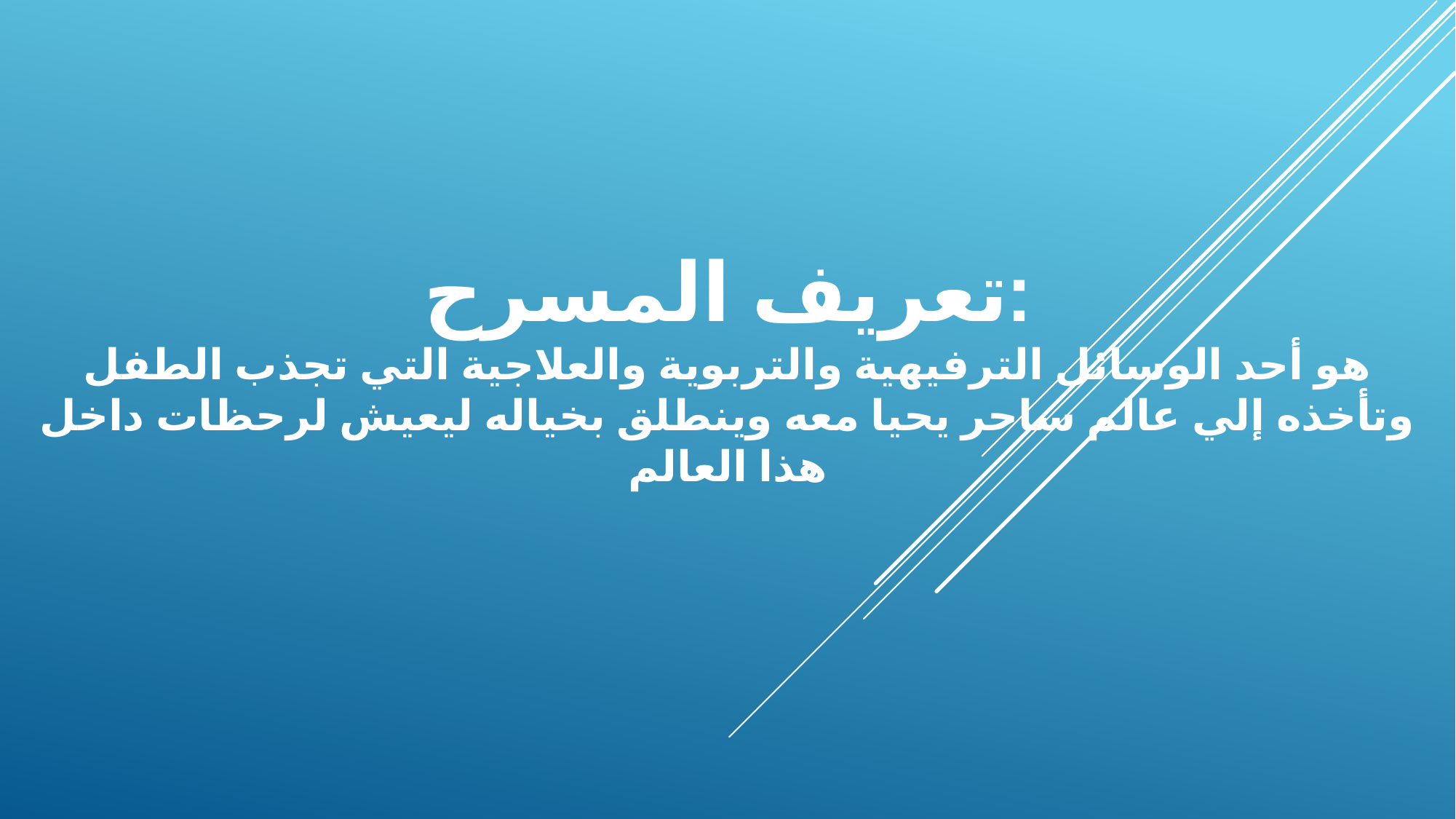

تعريف المسرح:
هو أحد الوسائل الترفيهية والتربوية والعلاجية التي تجذب الطفل وتأخذه إلي عالم ساحر يحيا معه وينطلق بخياله ليعيش لرحظات داخل هذا العالم